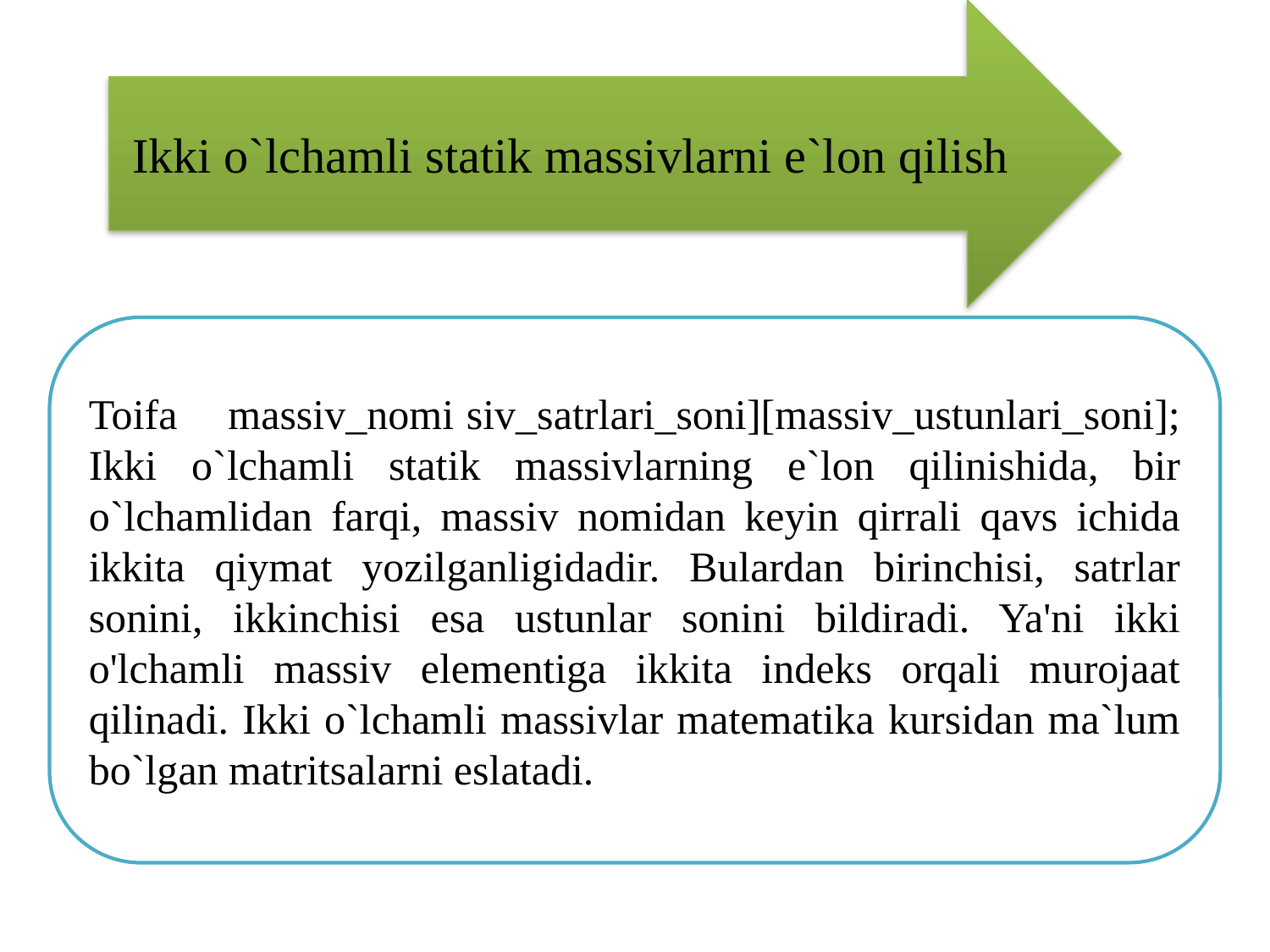

Ikki o`lchamli statik massivlarni e`lon qilish
Toifa	 massiv_nomi siv_satrlari_soni][massiv_ustunlari_soni]; Ikki o`lchamli statik massivlarning e`lon qilinishida, bir o`lchamlidan farqi, massiv nomidan keyin qirrali qavs ichida ikkita qiymat yozilganligidadir. Bulardan birinchisi, satrlar sonini, ikkinchisi esa ustunlar sonini bildiradi. Ya'ni ikki o'lchamli massiv elementiga ikkita indeks orqali murojaat qilinadi. Ikki o`lchamli massivlar matematika kursidan ma`lum bo`lgan matritsalarni eslatadi.